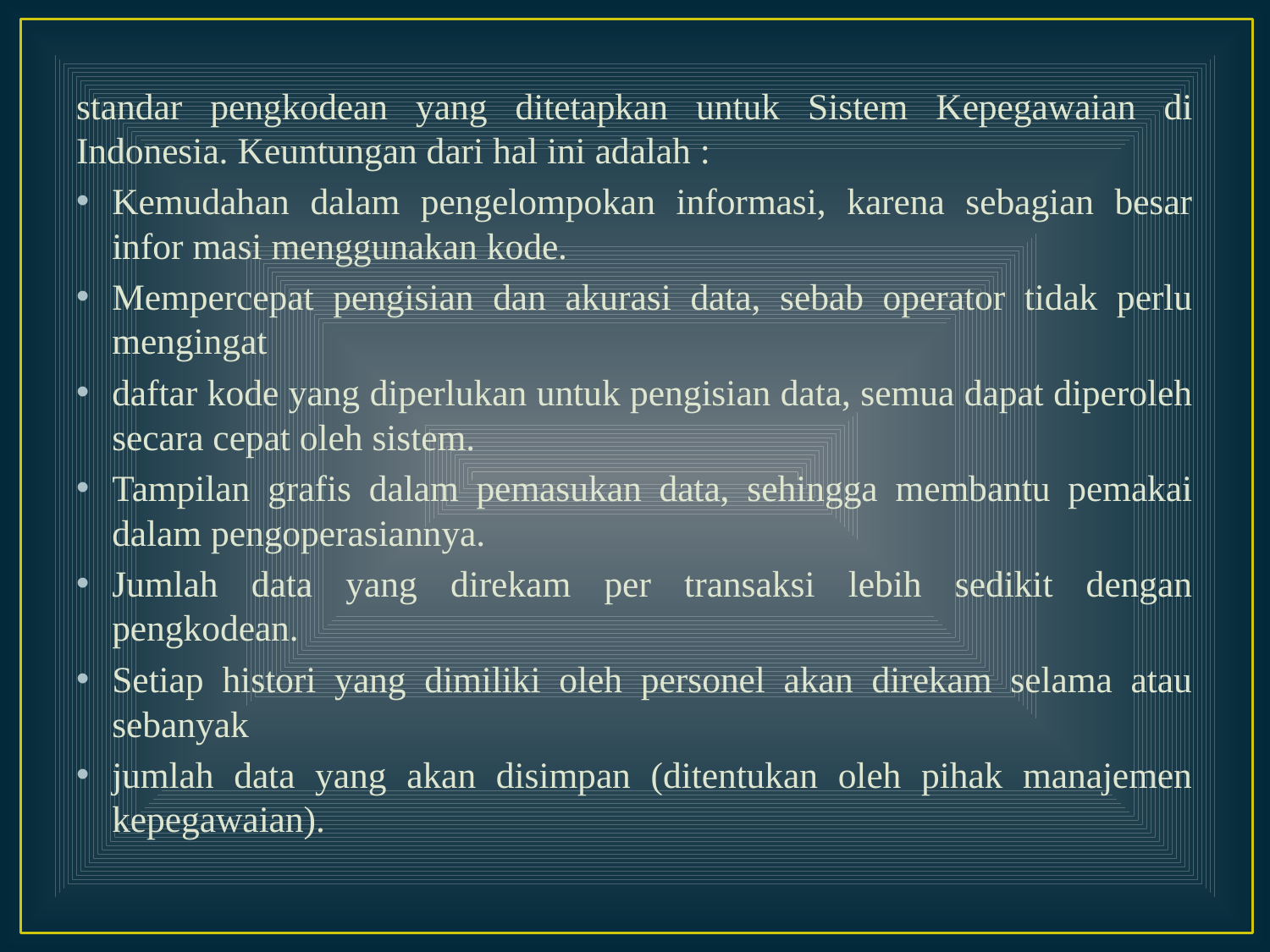

standar pengkodean yang ditetapkan untuk Sistem Kepegawaian di Indonesia. Keuntungan dari hal ini adalah :
Kemudahan dalam pengelompokan informasi, karena sebagian besar infor masi menggunakan kode.
Mempercepat pengisian dan akurasi data, sebab operator tidak perlu mengingat
daftar kode yang diperlukan untuk pengisian data, semua dapat diperoleh secara cepat oleh sistem.
Tampilan grafis dalam pemasukan data, sehingga membantu pemakai dalam pengoperasiannya.
Jumlah data yang direkam per transaksi lebih sedikit dengan pengkodean.
Setiap histori yang dimiliki oleh personel akan direkam selama atau sebanyak
jumlah data yang akan disimpan (ditentukan oleh pihak manajemen kepegawaian).